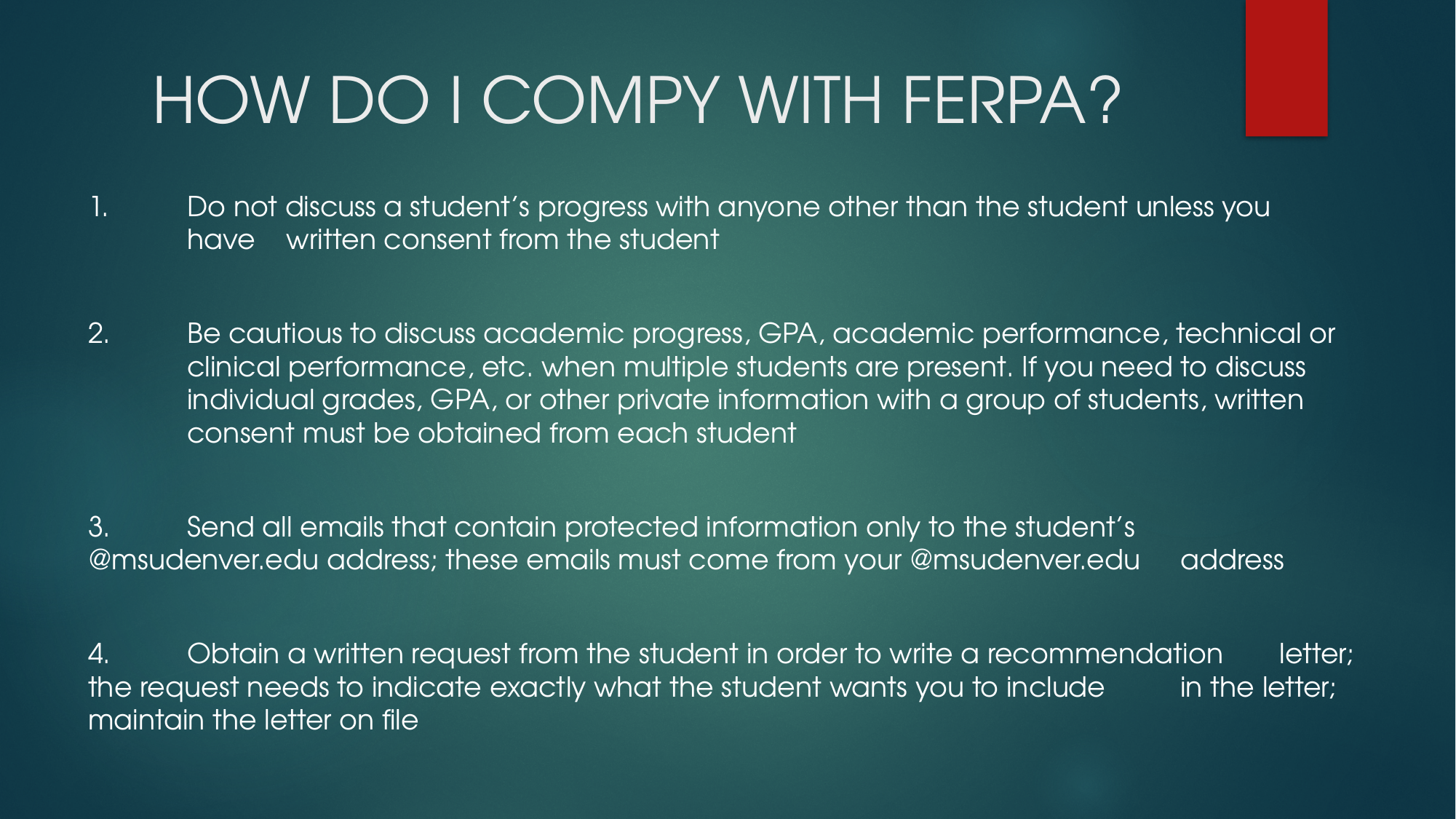

# HOW DO I COMPY WITH FERPA?
1.	Do not discuss a student’s progress with anyone other than the student unless you 	have 	written consent from the student

2.	Be cautious to discuss academic progress, GPA, academic performance, technical or 	clinical performance, etc. when multiple students are present. If you need to discuss 	individual grades, GPA, or other private information with a group of students, written 	consent must be obtained from each student

3.	Send all emails that contain protected information only to the student’s 			@msudenver.edu address; these emails must come from your @msudenver.edu 	address

4.	Obtain a written request from the student in order to write a recommendation 	letter; the request needs to indicate exactly what the student wants you to include 	in the letter; maintain the letter on file